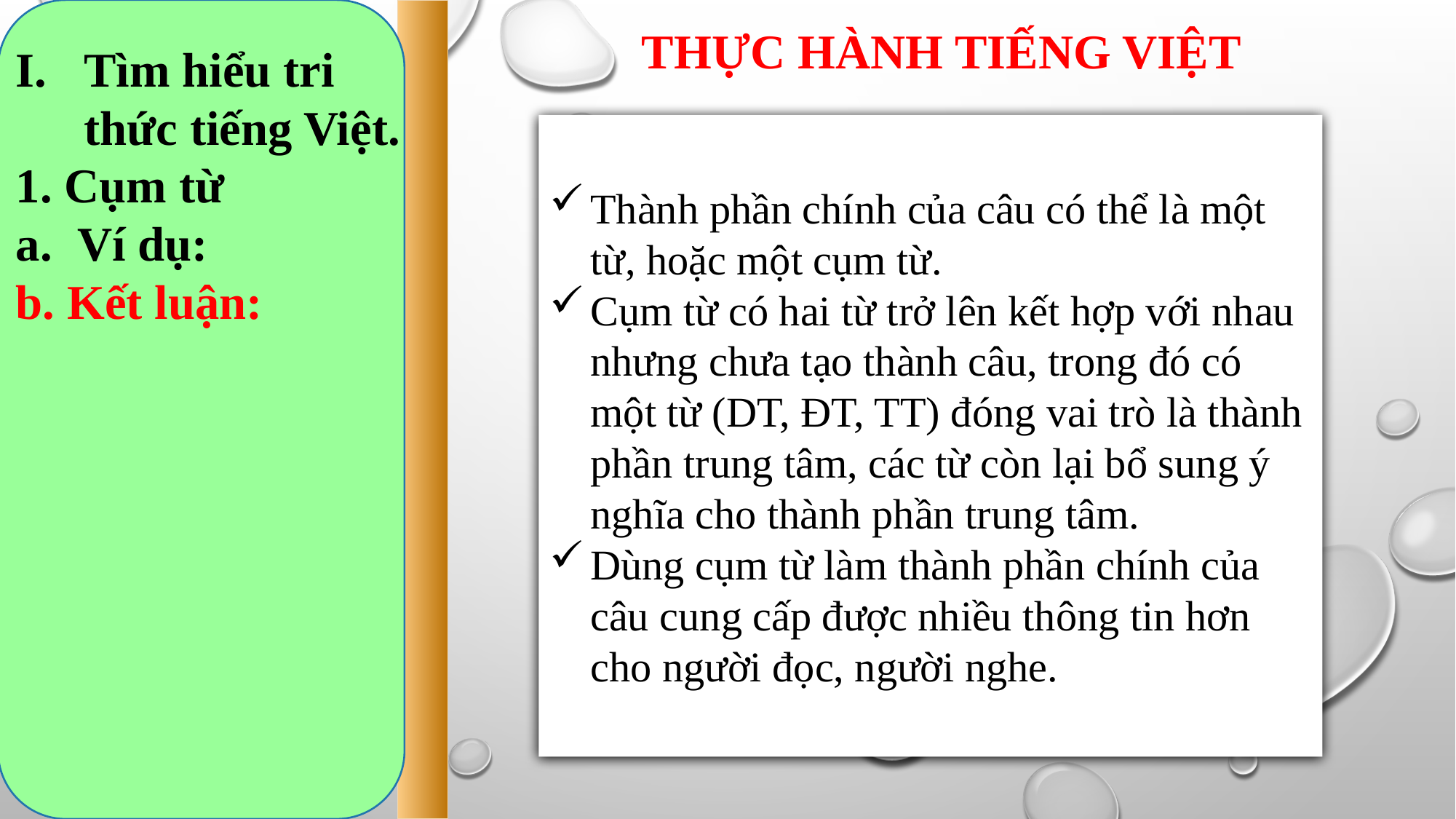

THỰC HÀNH TIẾNG VIỆT
Tìm hiểu tri thức tiếng Việt.
1. Cụm từ
Ví dụ:
b. Kết luận:

Thành phần chính của câu có thể là một từ, hoặc một cụm từ.
Cụm từ có hai từ trở lên kết hợp với nhau nhưng chưa tạo thành câu, trong đó có một từ (DT, ĐT, TT) đóng vai trò là thành phần trung tâm, các từ còn lại bổ sung ý nghĩa cho thành phần trung tâm.
Dùng cụm từ làm thành phần chính của câu cung cấp được nhiều thông tin hơn cho người đọc, người nghe.